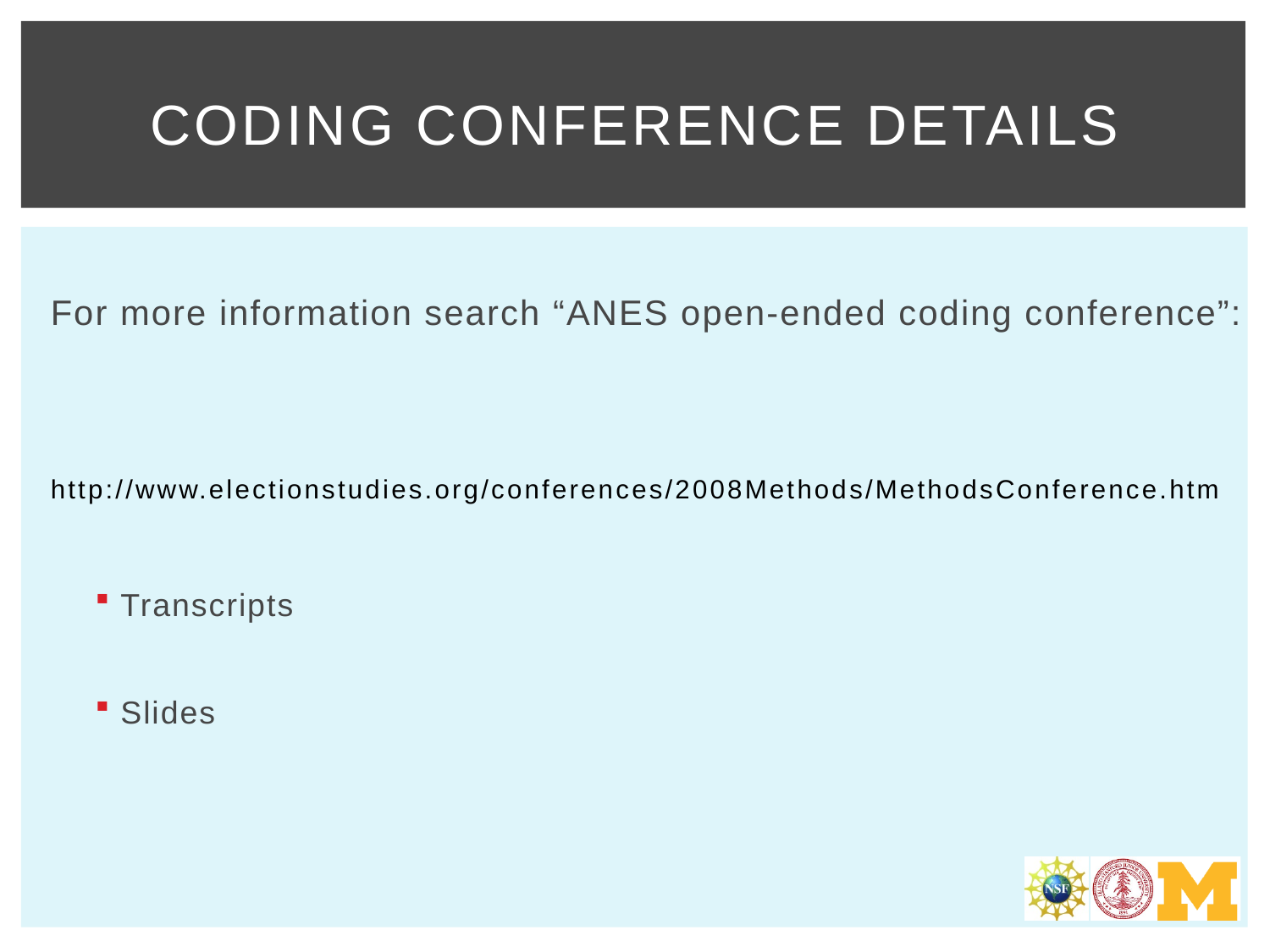

# Coding conference details

For more information search “ANES open-ended coding conference”:

http://www.electionstudies.org/conferences/2008Methods/MethodsConference.htm

Transcripts

Slides